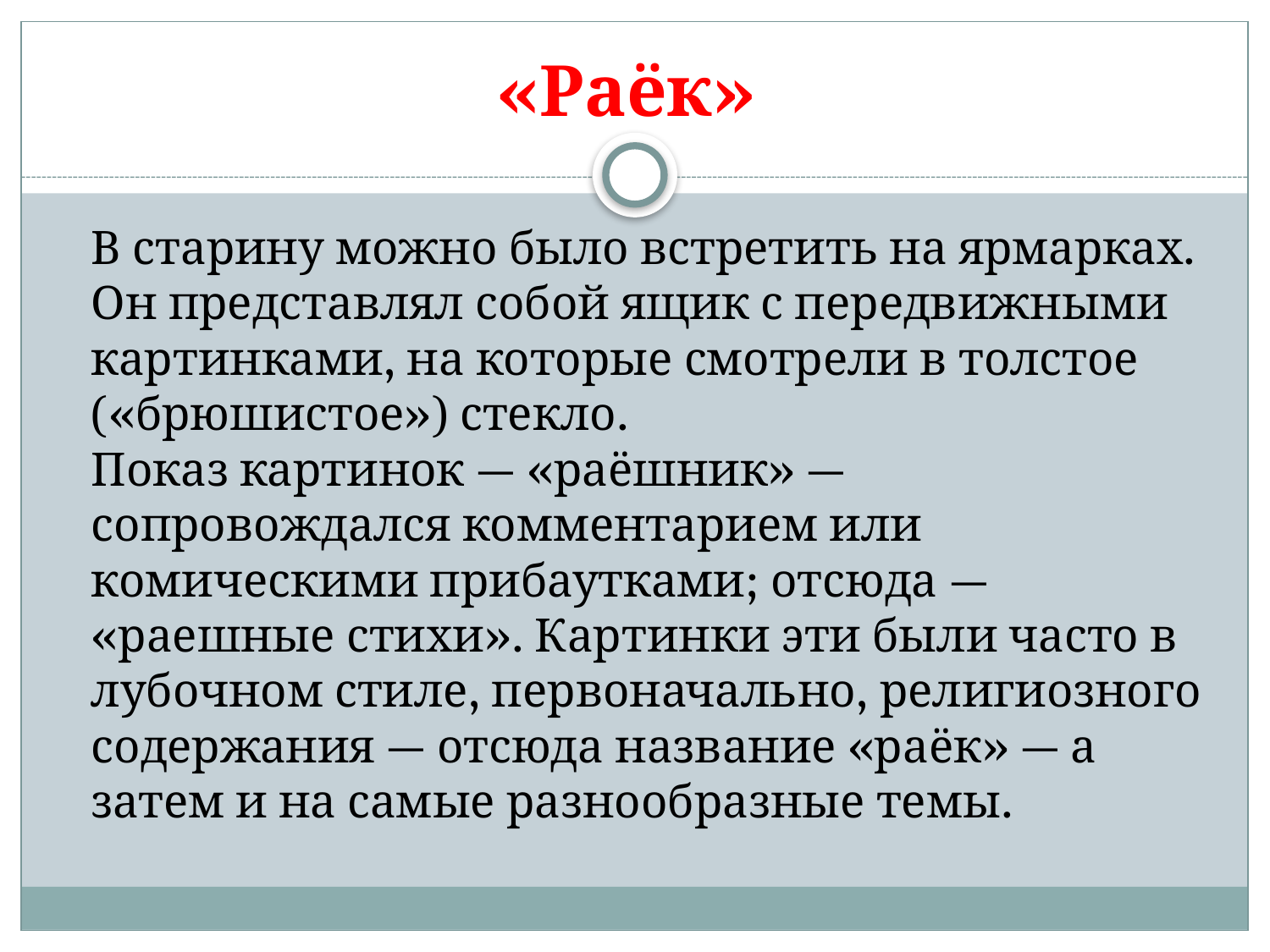

# «Раёк»
  		В старину можно было встретить на ярмарках. Он представлял собой ящик с передвижными картинками, на которые смотрели в толстое («брюшистое») стекло. 
Показ картинок — «раёшник» — сопровождался комментарием или комическими прибаутками; отсюда — «раешные стихи». Картинки эти были часто в лубочном стиле, первоначально, религиозного содержания — отсюда название «раёк» — а затем и на самые разнообразные темы.